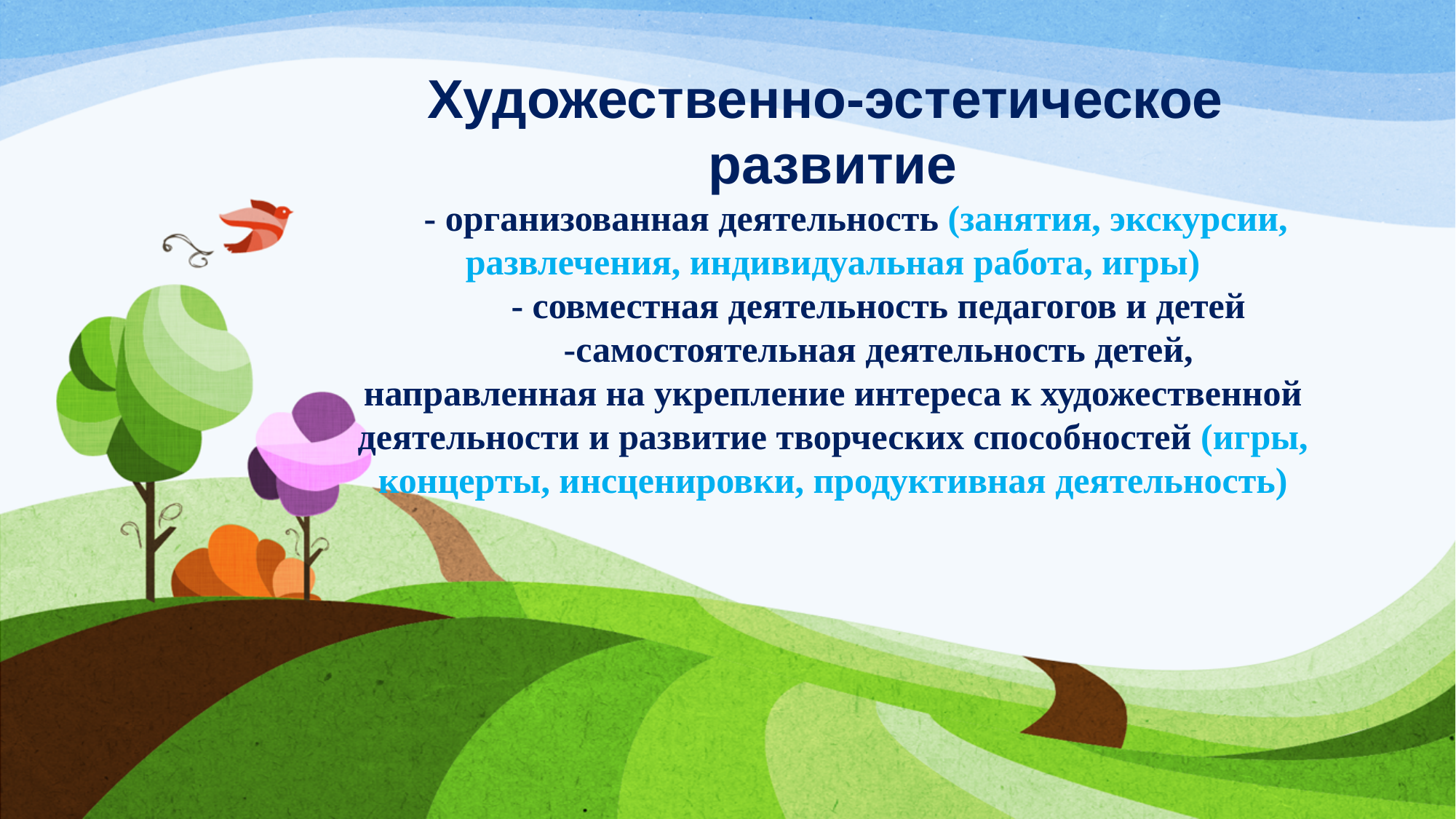

Художественно-эстетическое  развитие
      - организованная деятельность (занятия, экскурсии, развлечения, индивидуальная работа, игры)
          - совместная деятельность педагогов и детей
          -самостоятельная деятельность детей, направленная на укрепление интереса к художественной деятельности и развитие творческих способностей (игры, концерты, инсценировки, продуктивная деятельность)
#